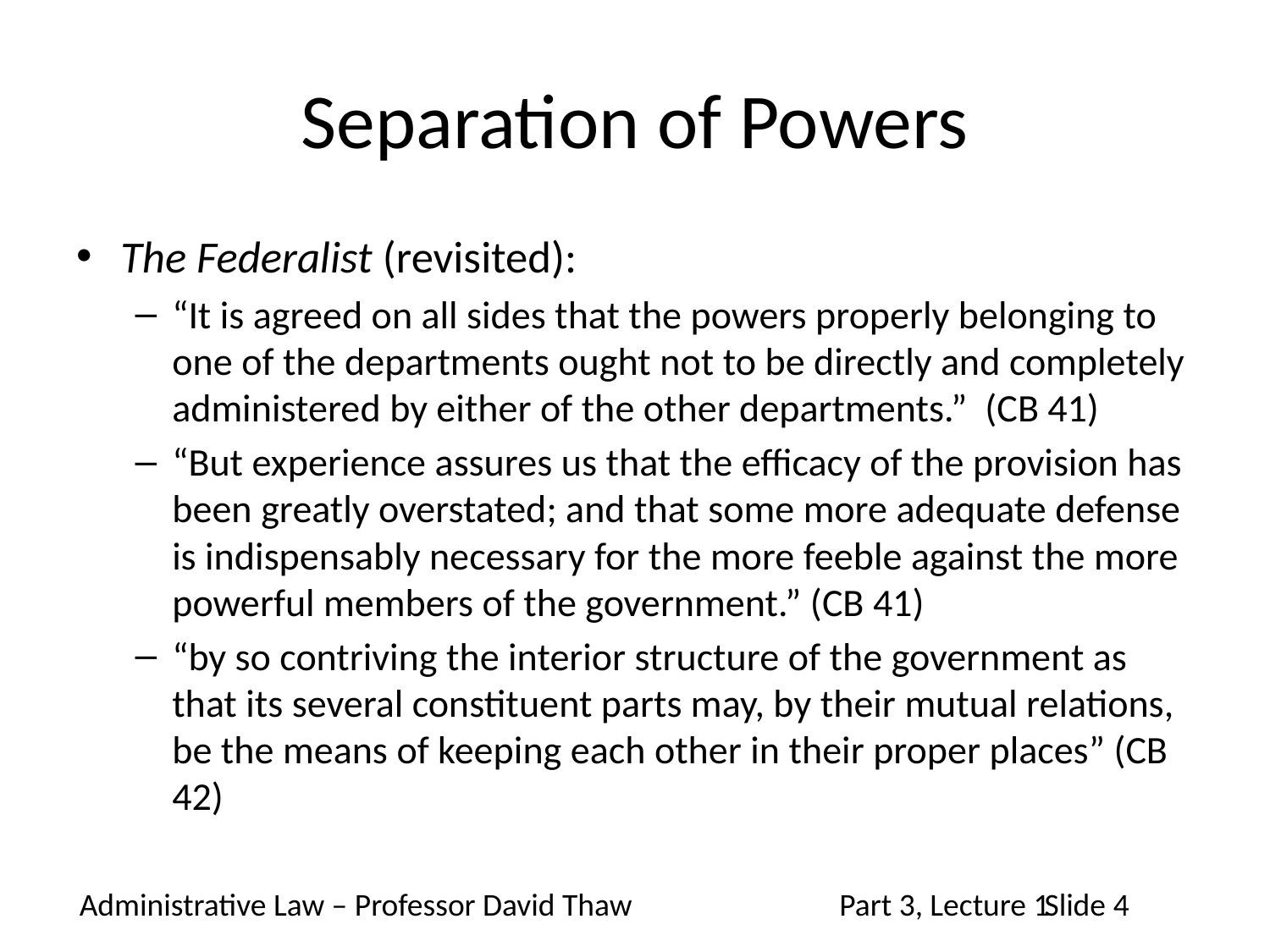

# Separation of Powers
The Federalist (revisited):
“It is agreed on all sides that the powers properly belonging to one of the departments ought not to be directly and completely administered by either of the other departments.”  (CB 41)
“But experience assures us that the efficacy of the provision has been greatly overstated; and that some more adequate defense is indispensably necessary for the more feeble against the more powerful members of the government.” (CB 41)
“by so contriving the interior structure of the government as that its several constituent parts may, by their mutual relations, be the means of keeping each other in their proper places” (CB 42)